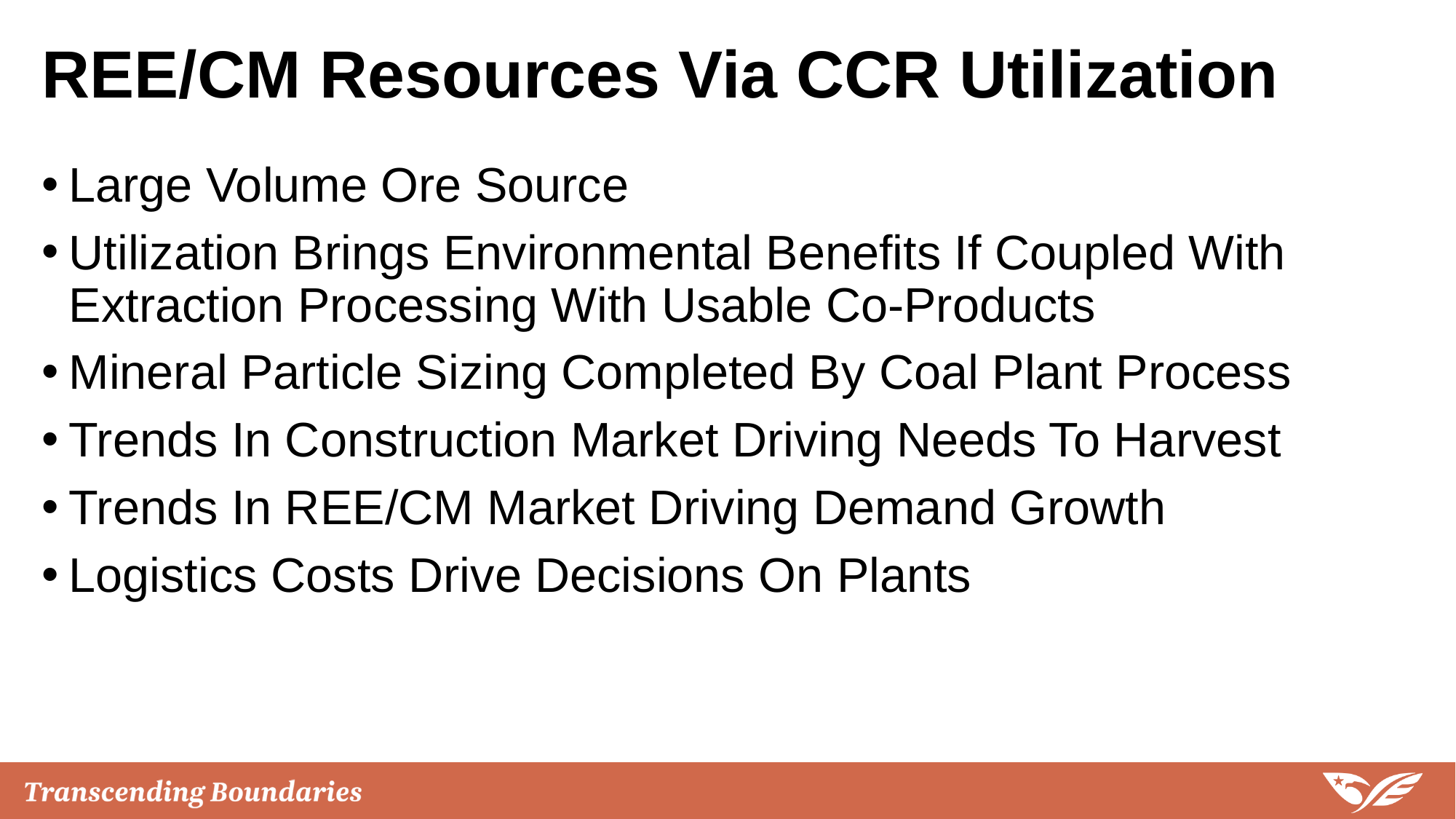

# REE/CM Resources Via CCR Utilization
Large Volume Ore Source
Utilization Brings Environmental Benefits If Coupled With Extraction Processing With Usable Co-Products
Mineral Particle Sizing Completed By Coal Plant Process
Trends In Construction Market Driving Needs To Harvest
Trends In REE/CM Market Driving Demand Growth
Logistics Costs Drive Decisions On Plants